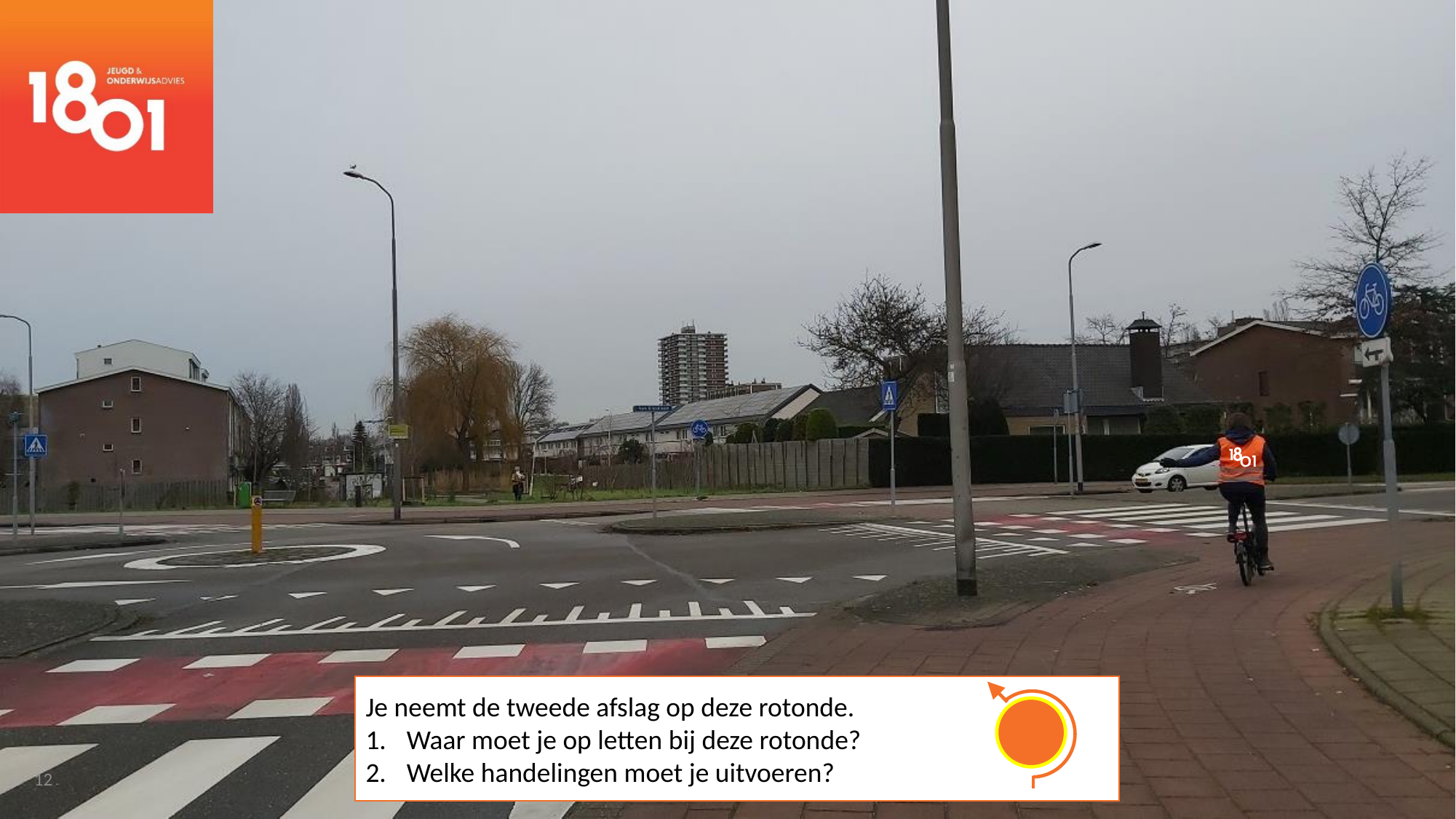

O
1
1
8

Je neemt de tweede afslag op deze rotonde.
Waar moet je op letten bij deze rotonde?
Welke handelingen moet je uitvoeren?

12